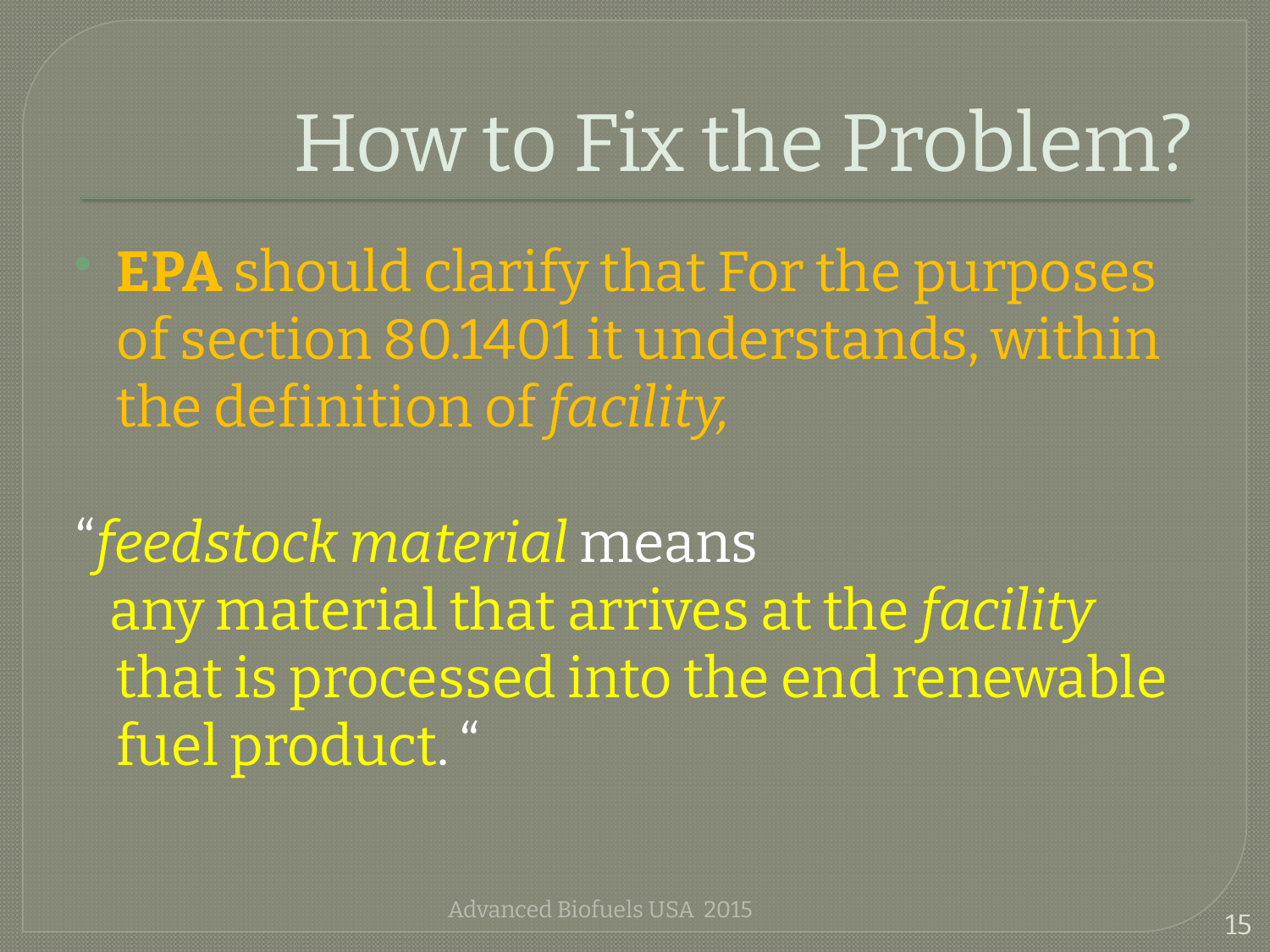

# How to Fix the Problem?
EPA should clarify that For the purposes of section 80.1401 it understands, within the definition of facility,

“feedstock material means
   any material that arrives at the facility that is processed into the end renewable fuel product. “
Advanced Biofuels USA  2015
15